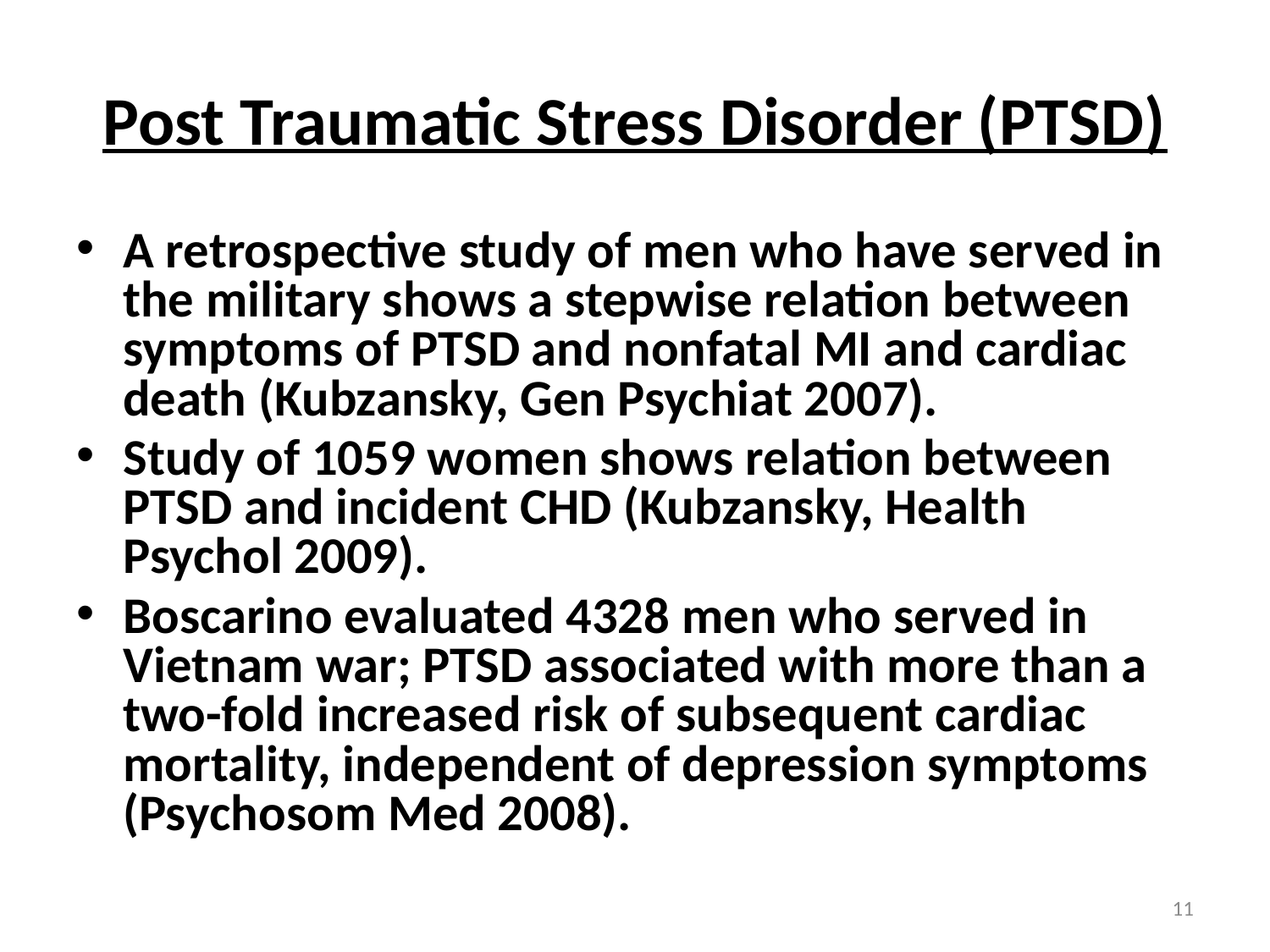

# Post Traumatic Stress Disorder (PTSD)
A retrospective study of men who have served in the military shows a stepwise relation between symptoms of PTSD and nonfatal MI and cardiac death (Kubzansky, Gen Psychiat 2007).
Study of 1059 women shows relation between PTSD and incident CHD (Kubzansky, Health Psychol 2009).
Boscarino evaluated 4328 men who served in Vietnam war; PTSD associated with more than a two-fold increased risk of subsequent cardiac mortality, independent of depression symptoms (Psychosom Med 2008).

11